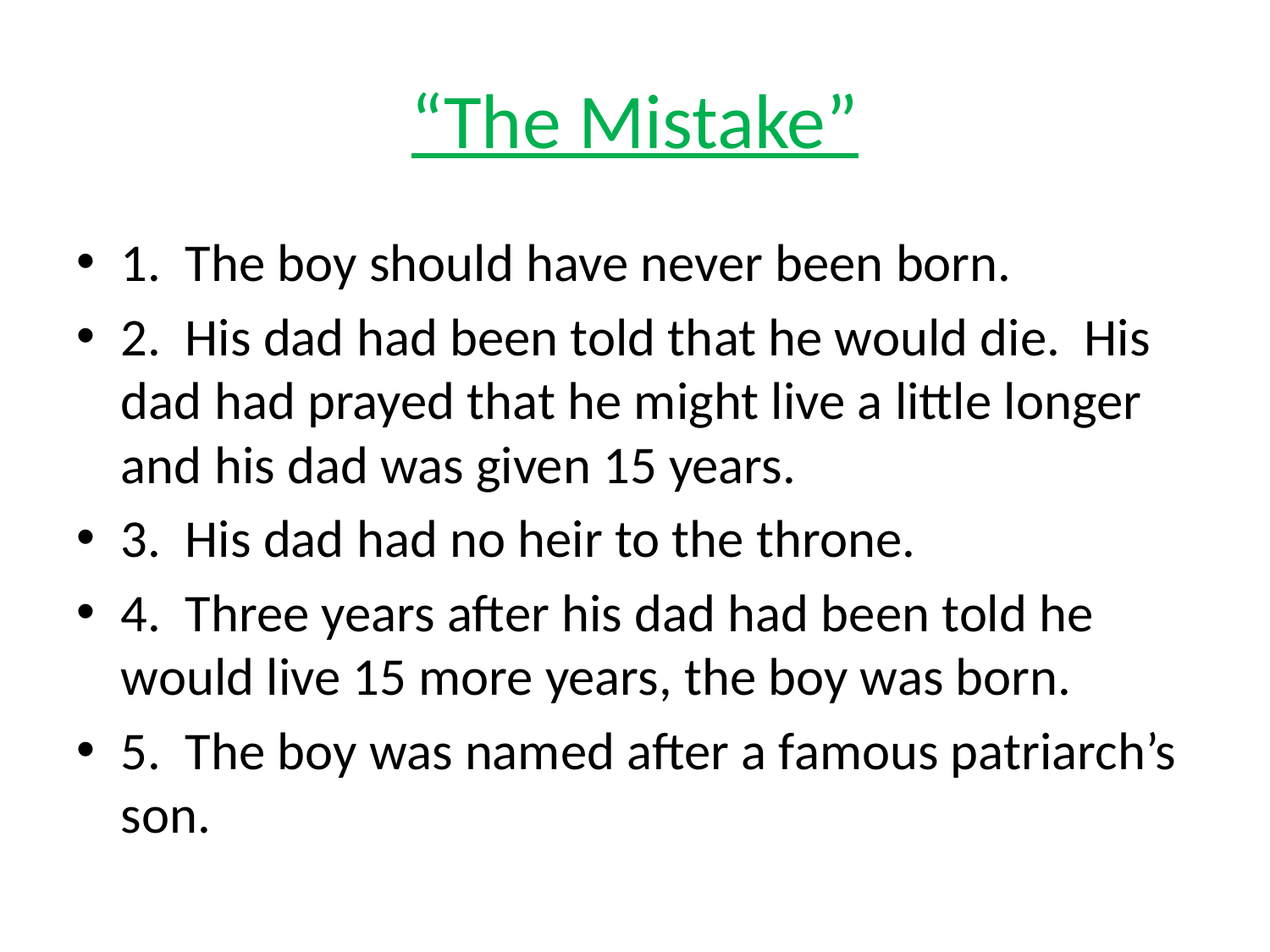

# “The Mistake”
1.  The boy should have never been born.
2.  His dad had been told that he would die.  His dad had prayed that he might live a little longer and his dad was given 15 years.
3.  His dad had no heir to the throne.
4.  Three years after his dad had been told he would live 15 more years, the boy was born.
5.  The boy was named after a famous patriarch’s son.